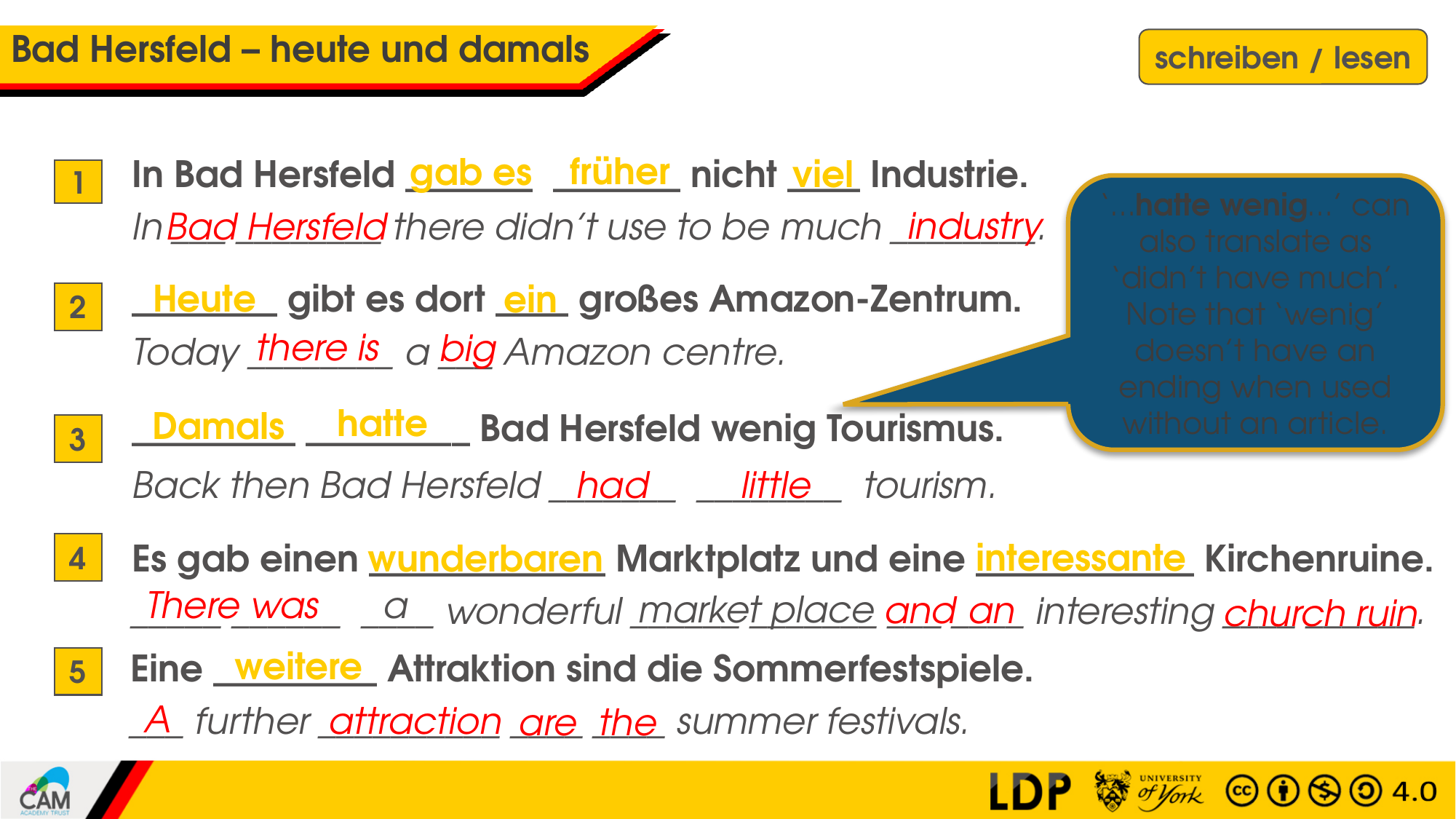

# Bad Hersfeld – heute und damals
schreiben / lesen
früher
gab es
viel
In Bad Hersfeld _______  _______ nicht ____ Industrie.
1
‘…hatte wenig…’ can also translate as ‘didn’t have much’.
Note that ‘wenig’ doesn’t have an ending when used without an article.
industry
Bad Hersfeld
In ___ ________ there didn’t use to be much ________.
Heute
________ gibt es dort ____ großes Amazon-Zentrum.
ein
2
there is
big
Today ________ a ___ Amazon centre.
hatte
Damals
_________ _________ Bad Hersfeld wenig Tourismus.
3
had
little
Back then Bad Hersfeld _______  ________  tourism.
interessante
Es gab einen _____________ Marktplatz und eine ____________ Kirchenruine.
wunderbaren
4
There was
a
market place
an
and
_____ ______  ____ wonderful ______ _______ ___ ____ interesting ____ ______.
church ruin
weitere
Eine _________ Attraktion sind die Sommerfestspiele.
5
A
attraction
___ further __________ ____ ____ summer festivals.
the
are